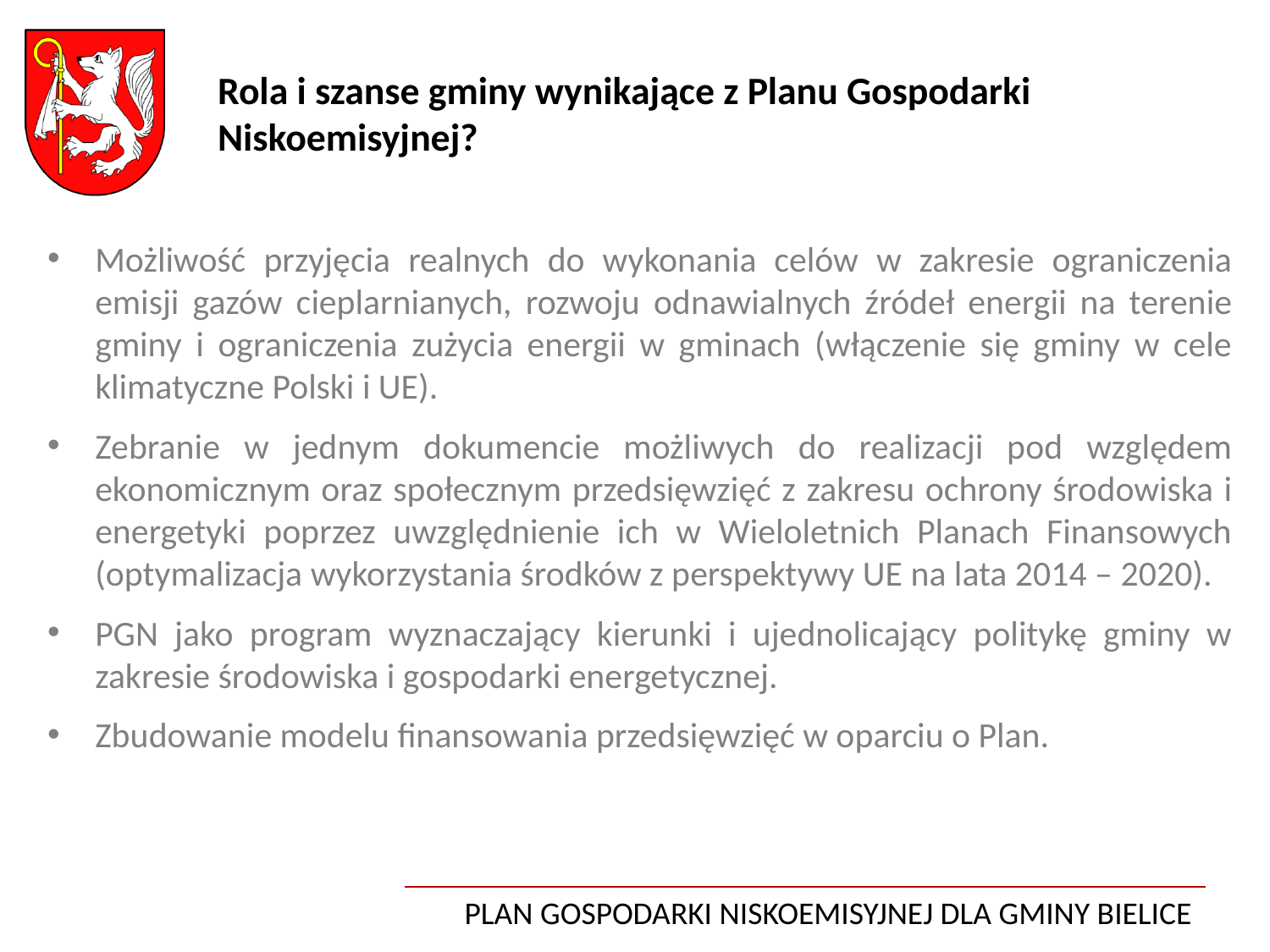

Rola i szanse gminy wynikające z Planu Gospodarki Niskoemisyjnej?
Możliwość przyjęcia realnych do wykonania celów w zakresie ograniczenia emisji gazów cieplarnianych, rozwoju odnawialnych źródeł energii na terenie gminy i ograniczenia zużycia energii w gminach (włączenie się gminy w cele klimatyczne Polski i UE).
Zebranie w jednym dokumencie możliwych do realizacji pod względem ekonomicznym oraz społecznym przedsięwzięć z zakresu ochrony środowiska i energetyki poprzez uwzględnienie ich w Wieloletnich Planach Finansowych (optymalizacja wykorzystania środków z perspektywy UE na lata 2014 – 2020).
PGN jako program wyznaczający kierunki i ujednolicający politykę gminy w zakresie środowiska i gospodarki energetycznej.
Zbudowanie modelu finansowania przedsięwzięć w oparciu o Plan.